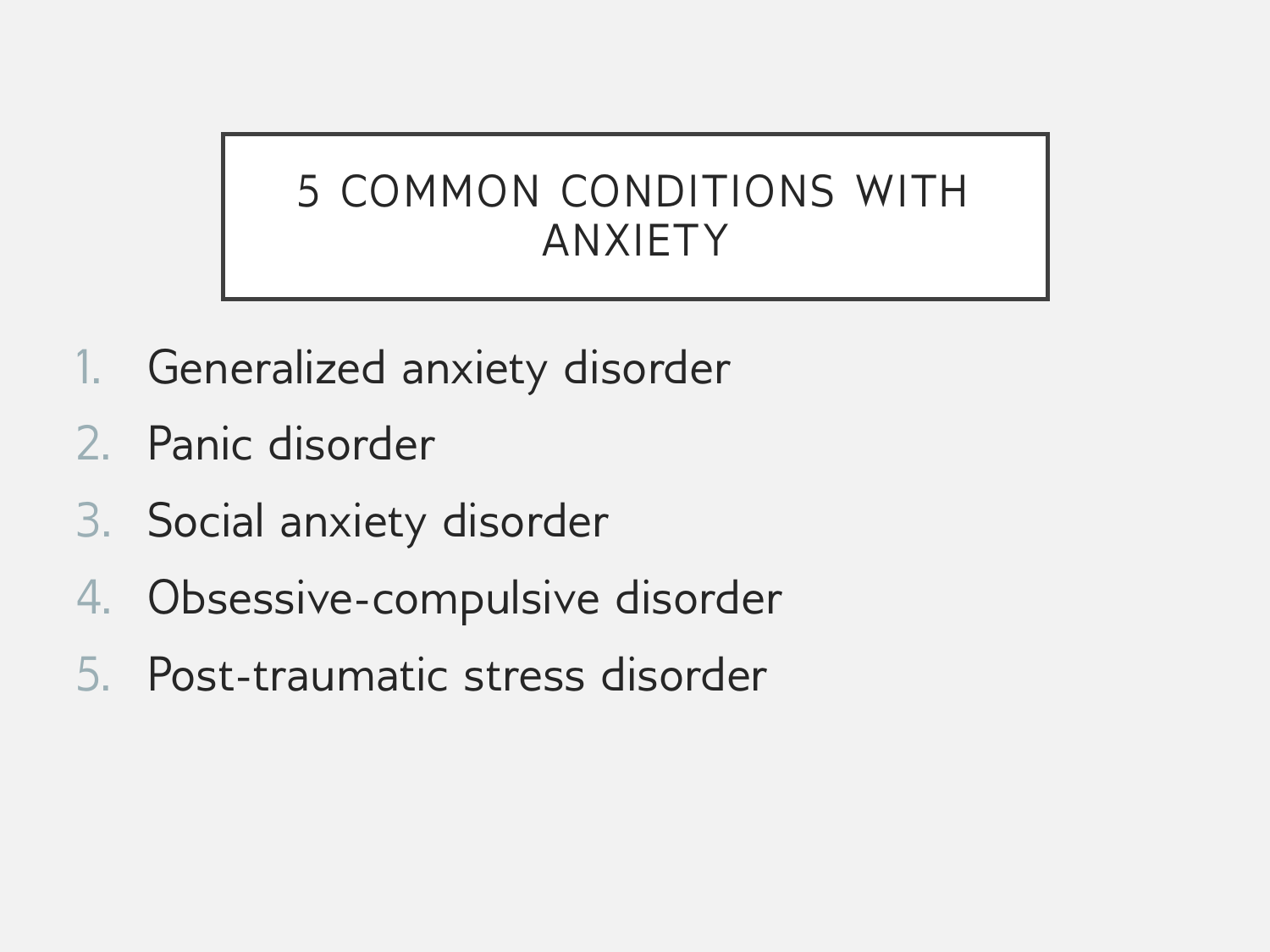

# 5 common Conditions with anxiety
Generalized anxiety disorder
Panic disorder
Social anxiety disorder
Obsessive-compulsive disorder
Post-traumatic stress disorder